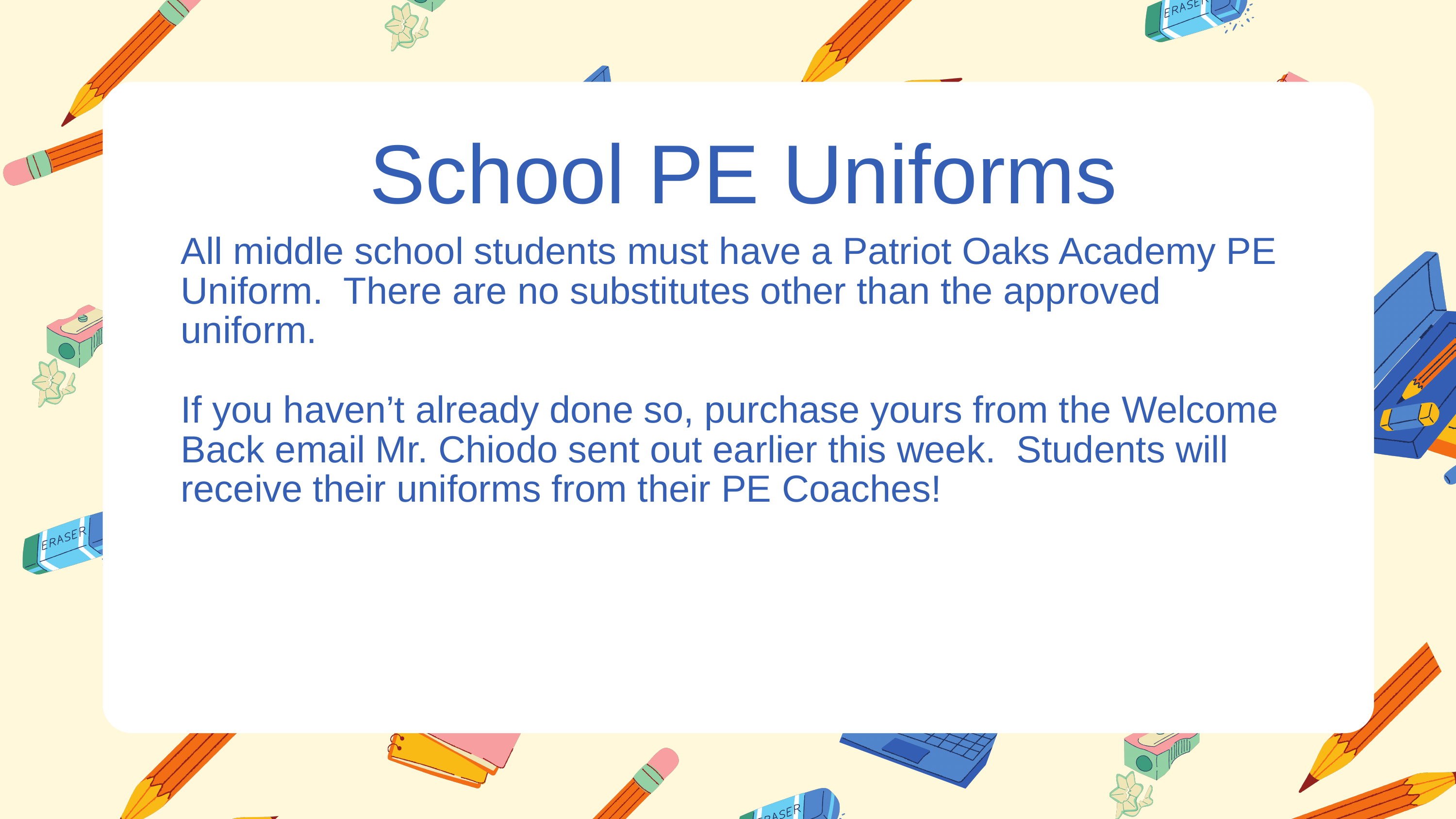

School PE Uniforms

All middle school students must have a Patriot Oaks Academy PE Uniform.  There are no substitutes other than the approved uniform.

If you haven’t already done so, purchase yours from the Welcome Back email Mr. Chiodo sent out earlier this week.  Students will receive their uniforms from their PE Coaches!